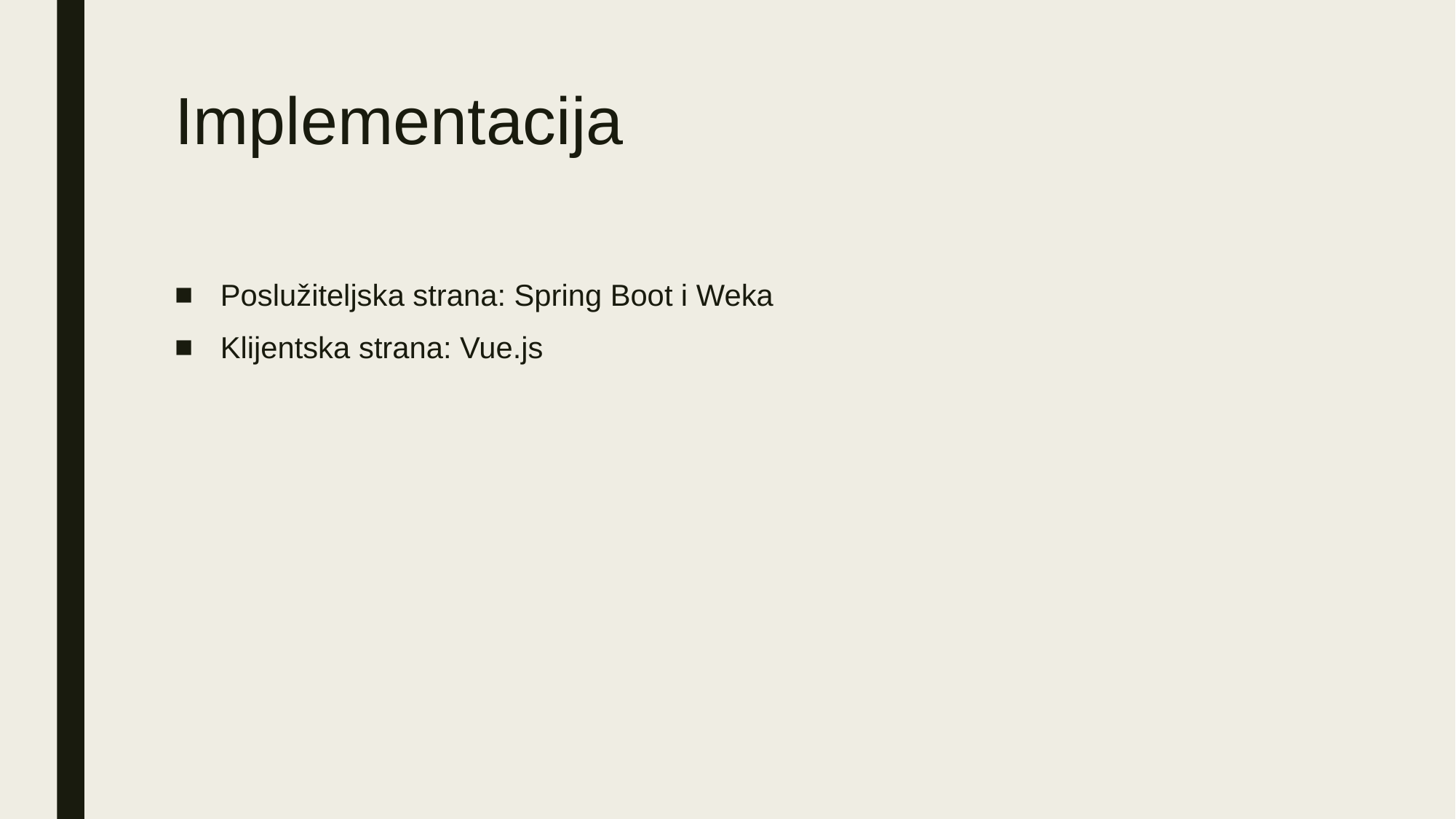

# Implementacija
Poslužiteljska strana: Spring Boot i Weka
Klijentska strana: Vue.js